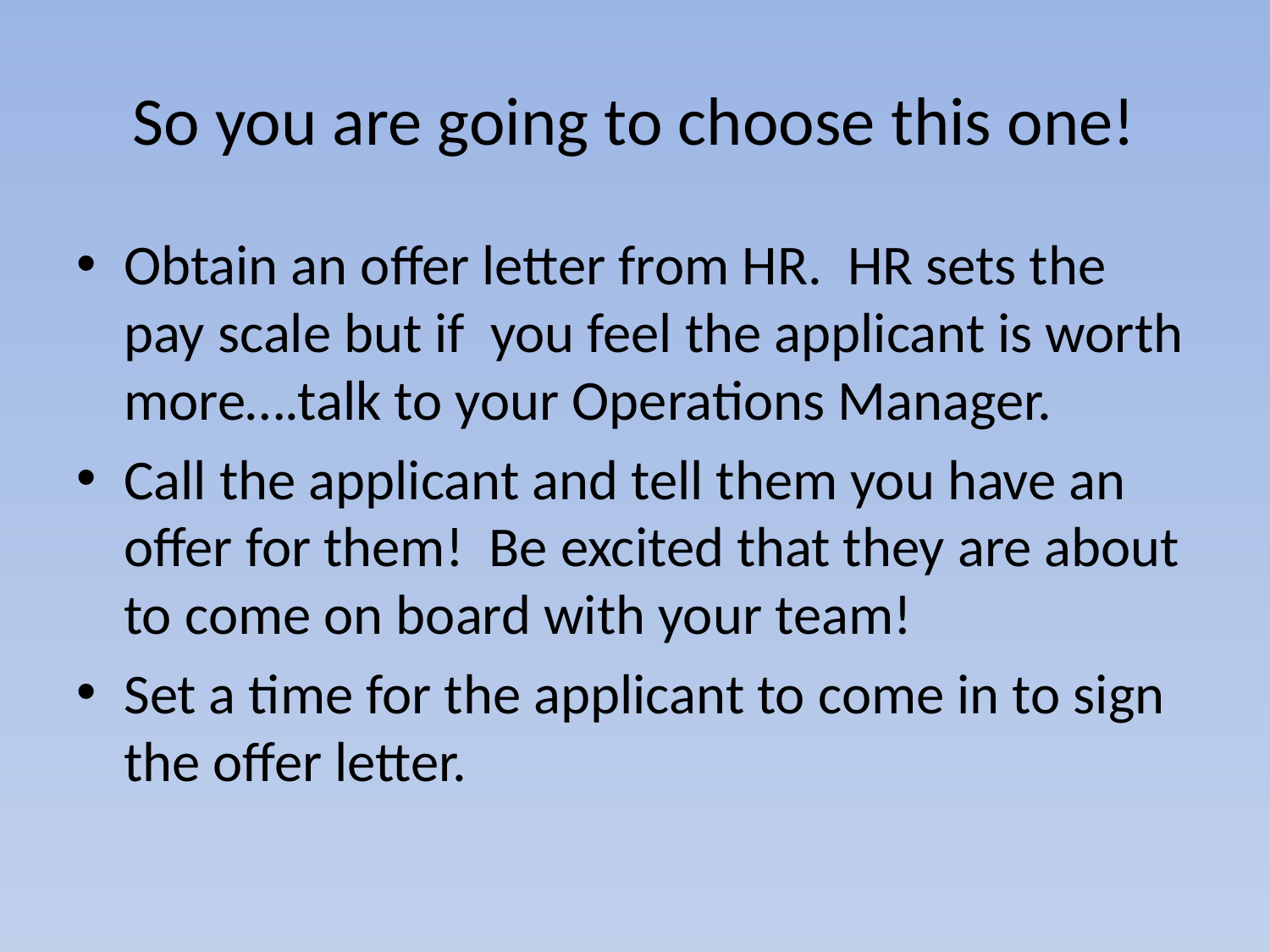

# So you are going to choose this one!
Obtain an offer letter from HR.  HR sets the pay scale but if  you feel the applicant is worth more….talk to your Operations Manager.
Call the applicant and tell them you have an offer for them!  Be excited that they are about to come on board with your team!
Set a time for the applicant to come in to sign the offer letter.